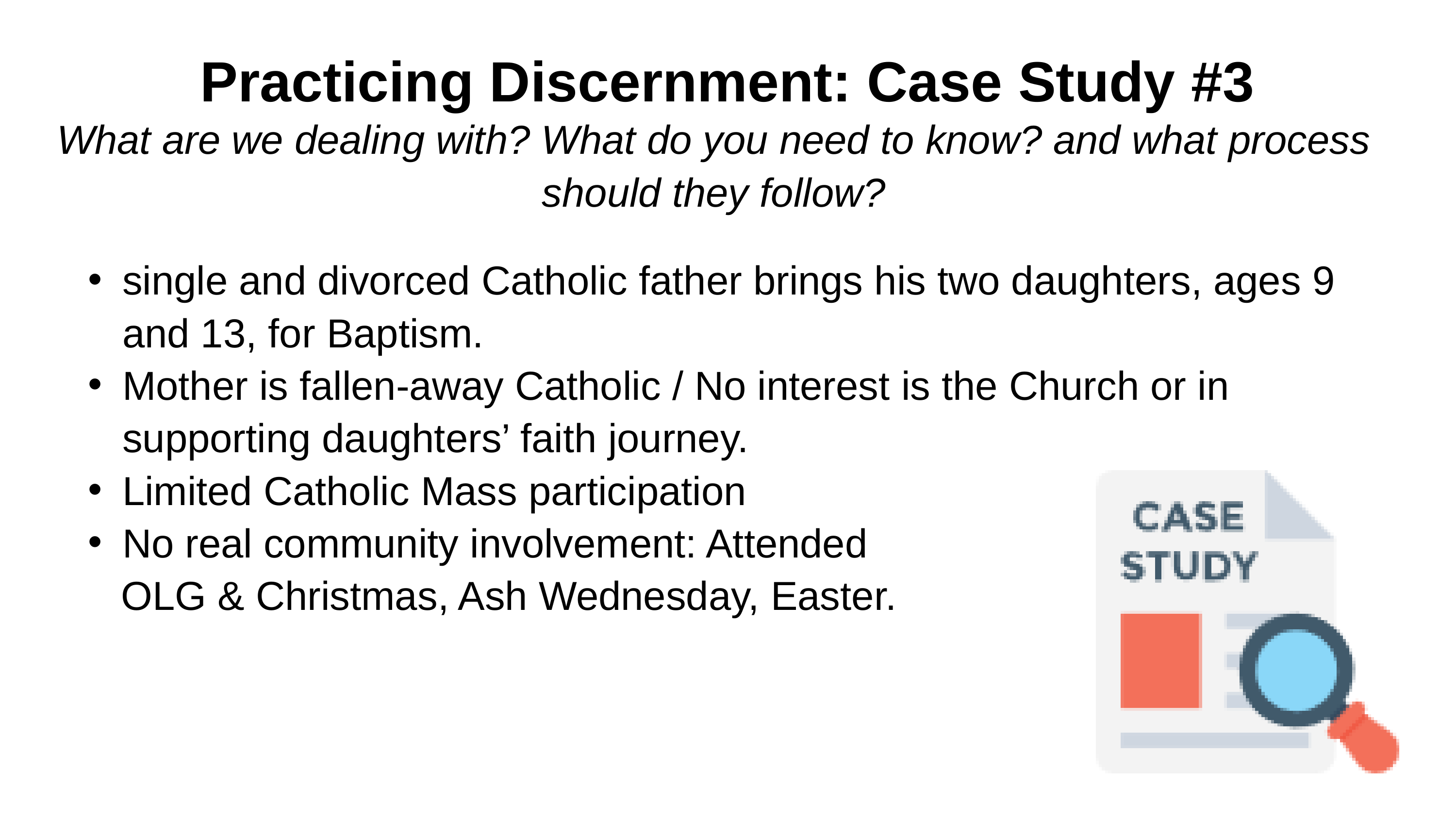

Practicing Discernment: Case Study #3
What are we dealing with? What do you need to know? and what process should they follow?
single and divorced Catholic father brings his two daughters, ages 9 and 13, for Baptism.
Mother is fallen-away Catholic / No interest is the Church or in supporting daughters’ faith journey.
Limited Catholic Mass participation
No real community involvement: Attended
      OLG & Christmas, Ash Wednesday, Easter.